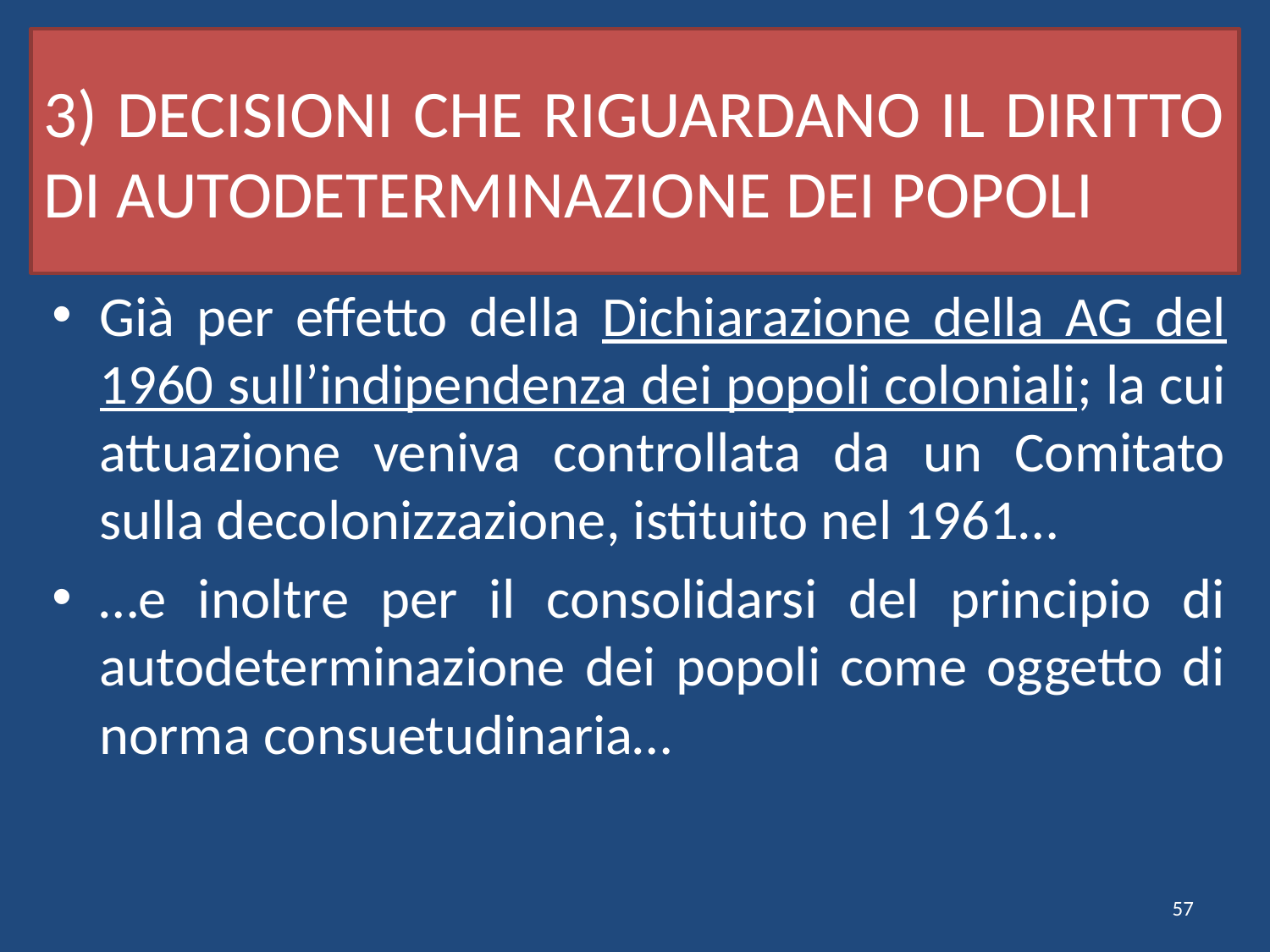

# 3) DECISIONI CHE RIGUARDANO IL DIRITTO DI AUTODETERMINAZIONE DEI POPOLI
Già per effetto della Dichiarazione della AG del 1960 sull’indipendenza dei popoli coloniali; la cui attuazione veniva controllata da un Comitato sulla decolonizzazione, istituito nel 1961…
…e inoltre per il consolidarsi del principio di autodeterminazione dei popoli come oggetto di norma consuetudinaria…
57